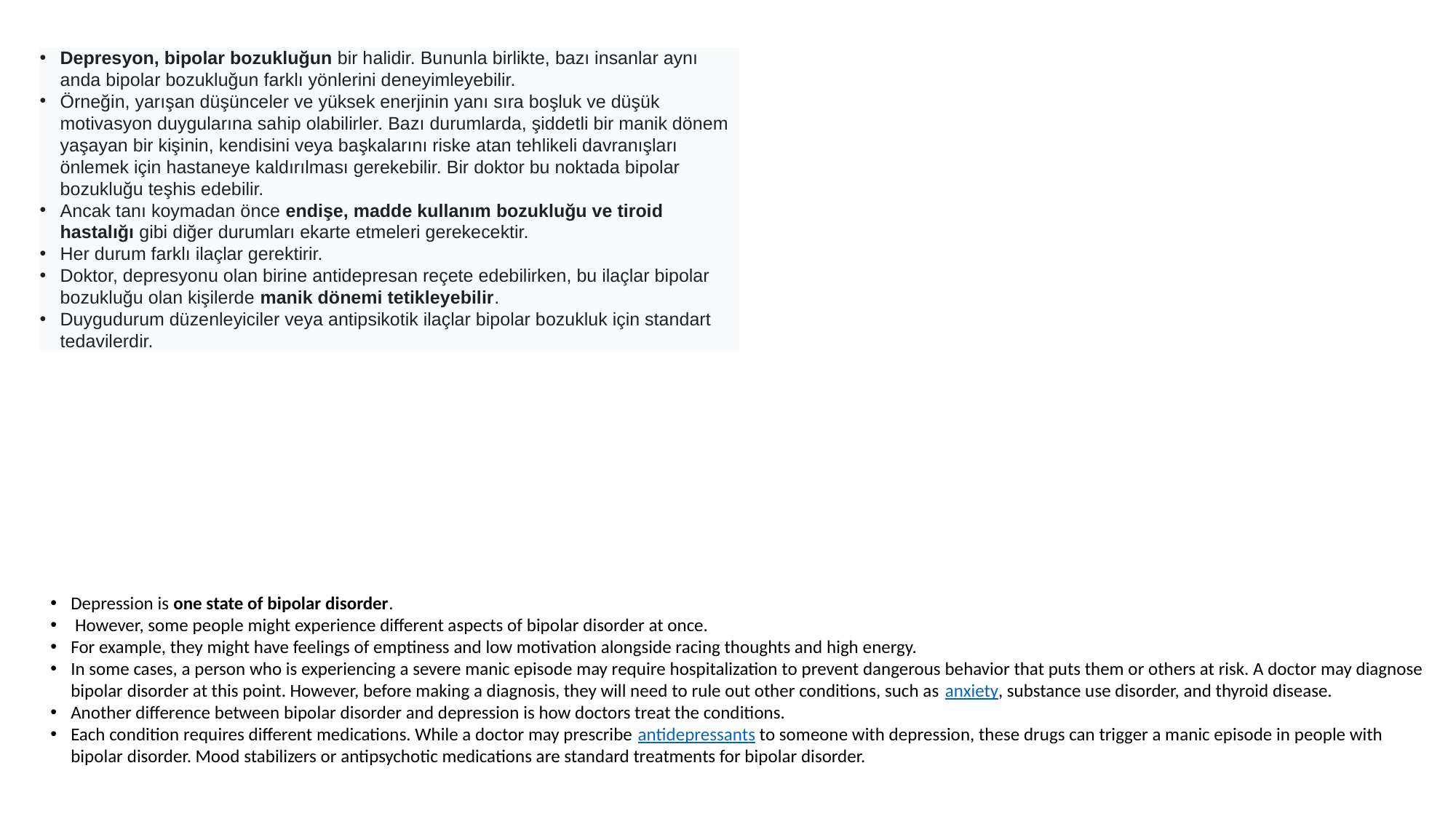

Depresyon, bipolar bozukluğun bir halidir. Bununla birlikte, bazı insanlar aynı anda bipolar bozukluğun farklı yönlerini deneyimleyebilir.
Örneğin, yarışan düşünceler ve yüksek enerjinin yanı sıra boşluk ve düşük motivasyon duygularına sahip olabilirler. Bazı durumlarda, şiddetli bir manik dönem yaşayan bir kişinin, kendisini veya başkalarını riske atan tehlikeli davranışları önlemek için hastaneye kaldırılması gerekebilir. Bir doktor bu noktada bipolar bozukluğu teşhis edebilir.
Ancak tanı koymadan önce endişe, madde kullanım bozukluğu ve tiroid hastalığı gibi diğer durumları ekarte etmeleri gerekecektir.
Her durum farklı ilaçlar gerektirir.
Doktor, depresyonu olan birine antidepresan reçete edebilirken, bu ilaçlar bipolar bozukluğu olan kişilerde manik dönemi tetikleyebilir.
Duygudurum düzenleyiciler veya antipsikotik ilaçlar bipolar bozukluk için standart tedavilerdir.
Depression is one state of bipolar disorder.
 However, some people might experience different aspects of bipolar disorder at once.
For example, they might have feelings of emptiness and low motivation alongside racing thoughts and high energy.
In some cases, a person who is experiencing a severe manic episode may require hospitalization to prevent dangerous behavior that puts them or others at risk. A doctor may diagnose bipolar disorder at this point. However, before making a diagnosis, they will need to rule out other conditions, such as anxiety, substance use disorder, and thyroid disease.
Another difference between bipolar disorder and depression is how doctors treat the conditions.
Each condition requires different medications. While a doctor may prescribe antidepressants to someone with depression, these drugs can trigger a manic episode in people with bipolar disorder. Mood stabilizers or antipsychotic medications are standard treatments for bipolar disorder.